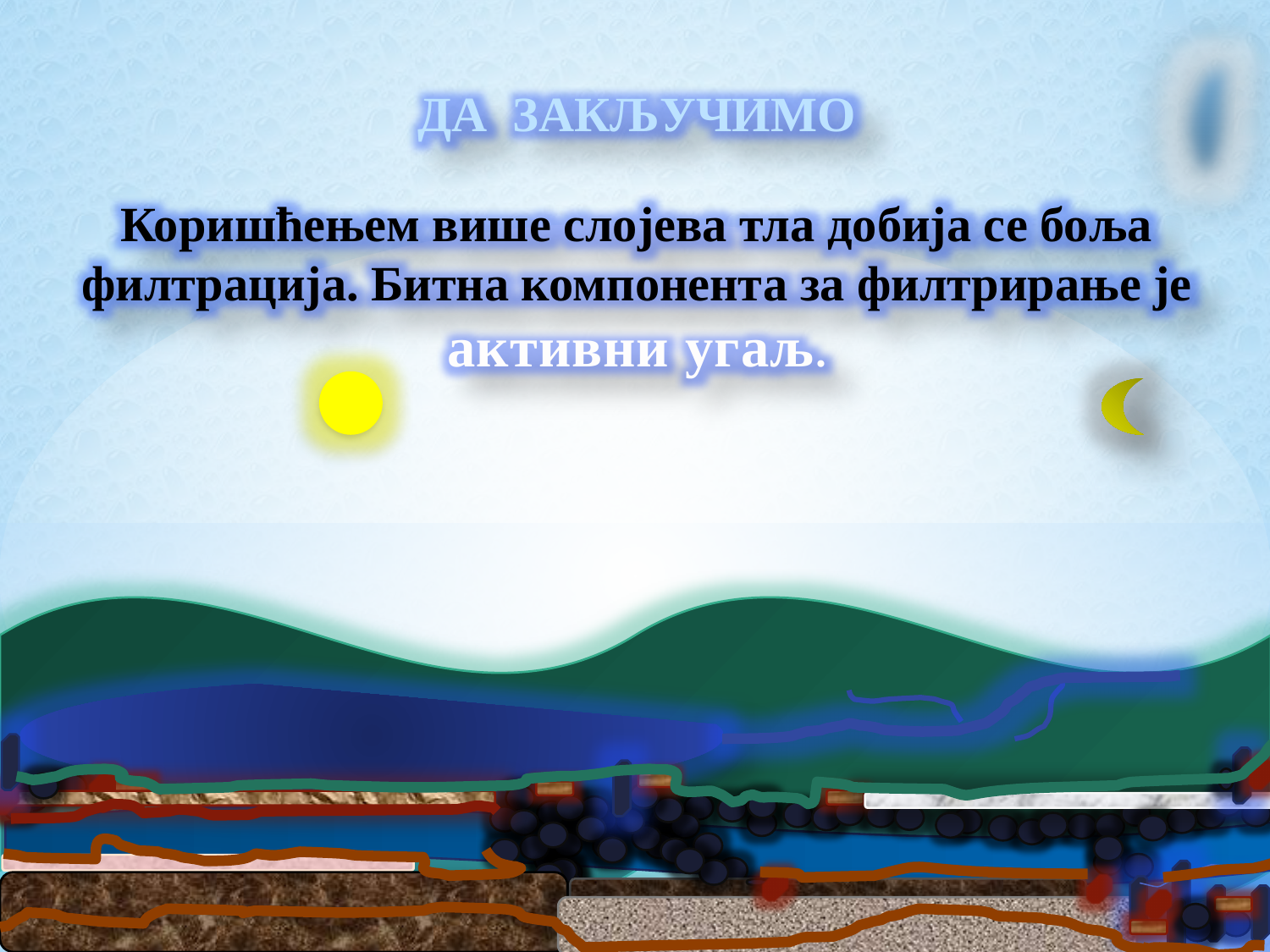

ДА   ЗАКЉУЧИМО

Коришћењем више слојева тла добија се боља филтрација. Битна компонента за филтрирање је активни угаљ.